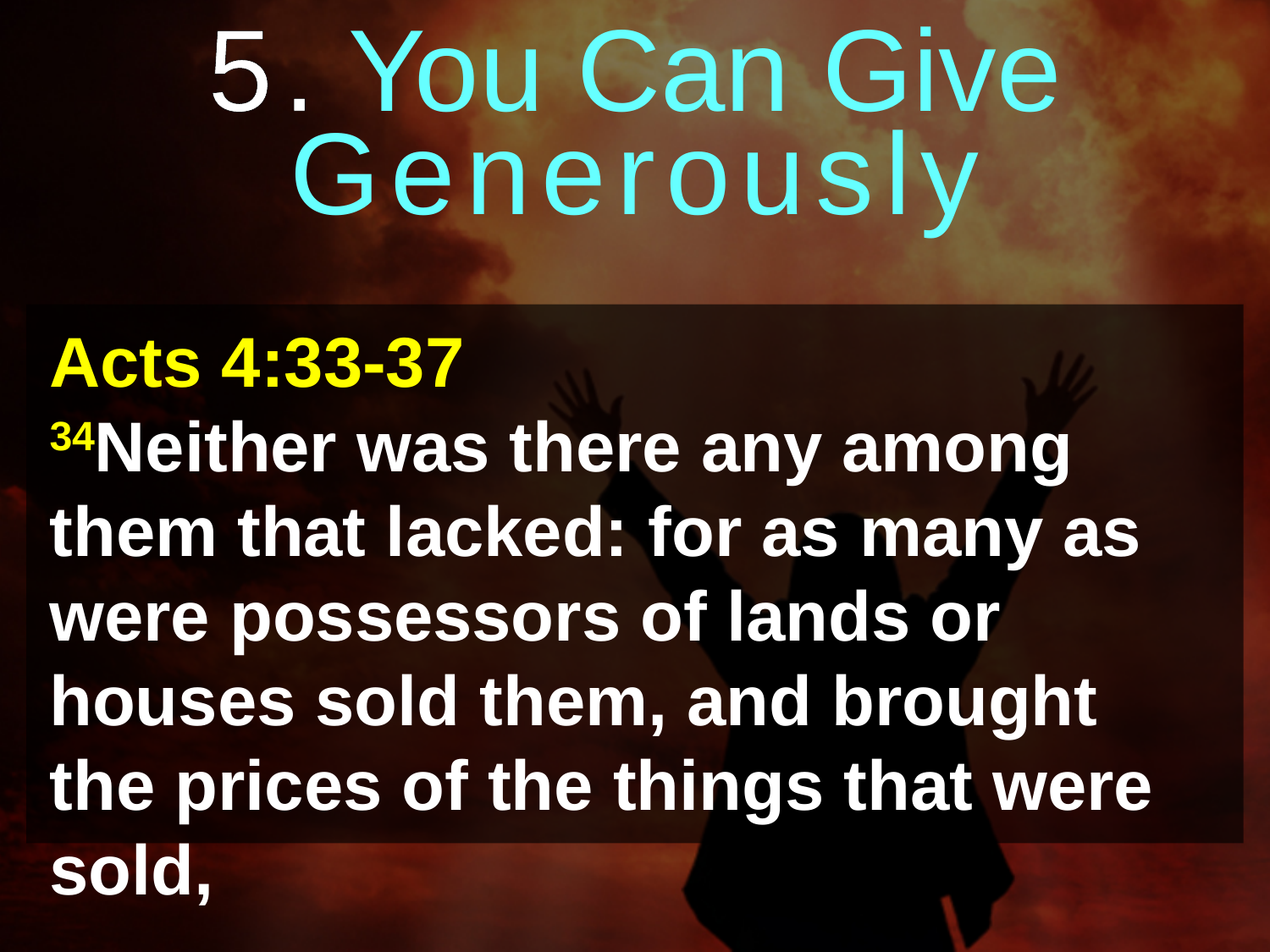

5. You Can Give
Generously

Acts 4:33-37
34Neither was there any among them that lacked: for as many as were possessors of lands or houses sold them, and brought the prices of the things that were sold,